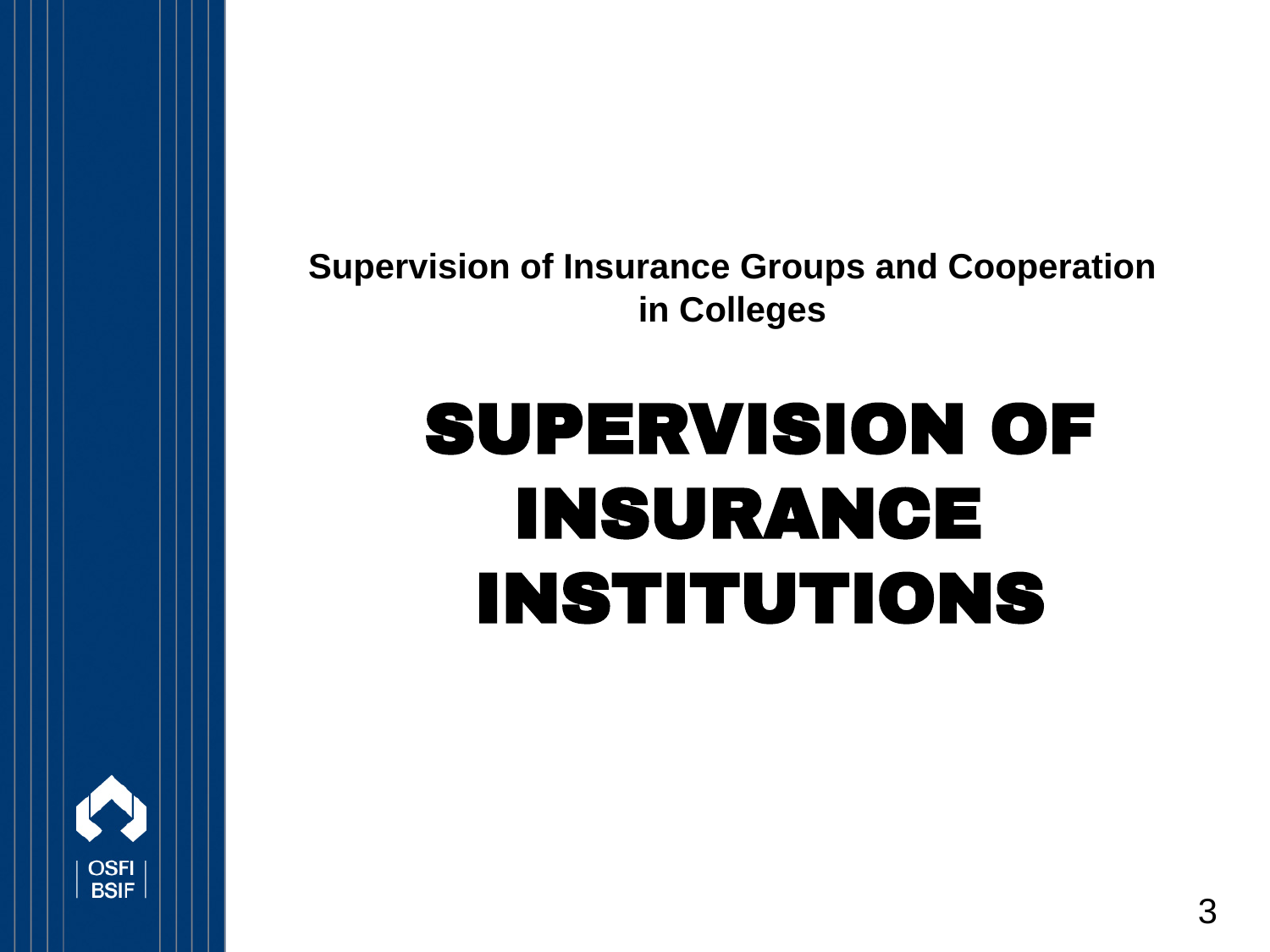

Supervision of Insurance Groups and Cooperation in Colleges

# Supervision of insurance  institutions